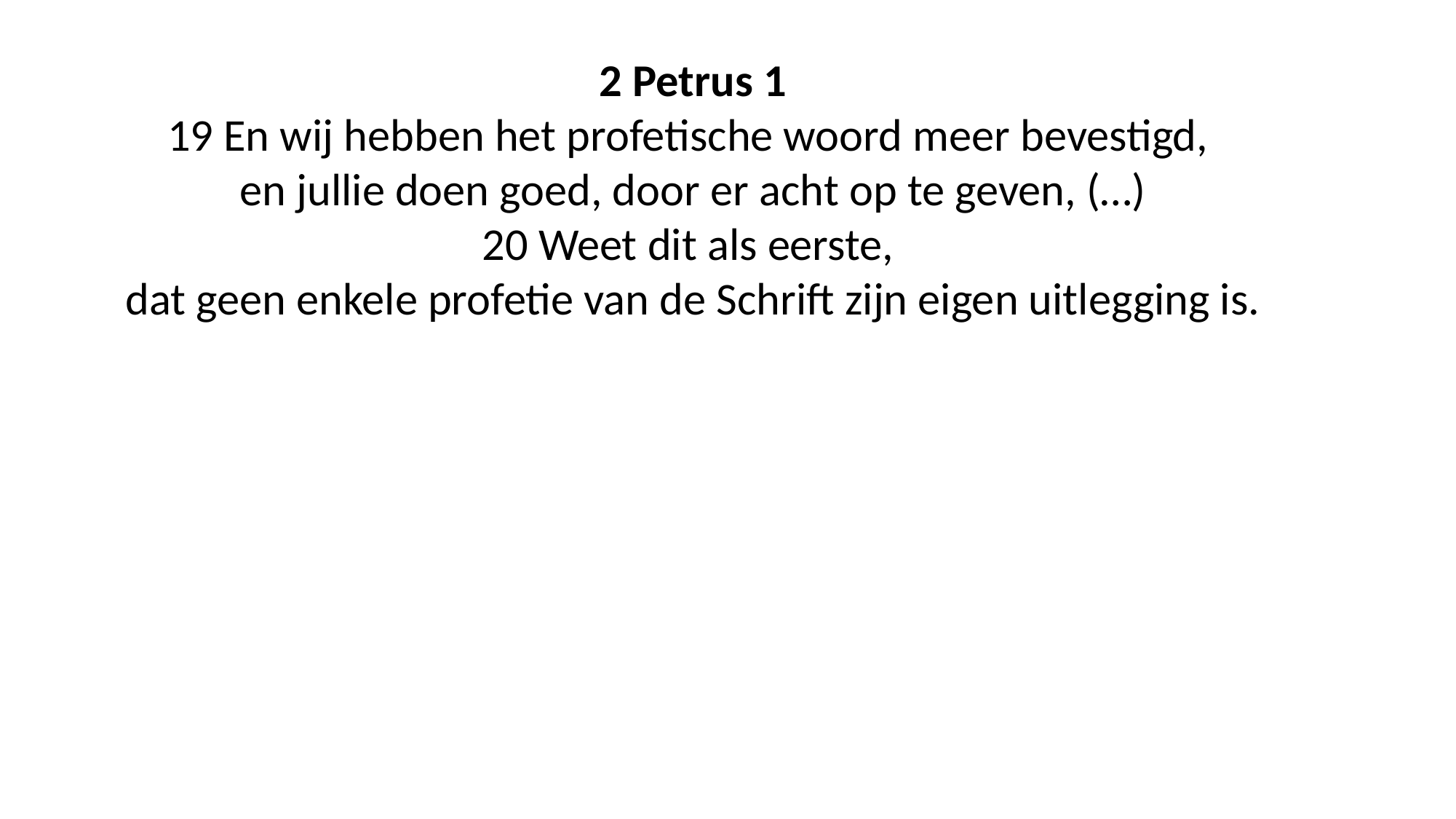

2 Petrus 1
19 En wij hebben het profetische woord meer bevestigd,
en jullie doen goed, door er acht op te geven, (…)
20 Weet dit als eerste,
dat geen enkele profetie van de Schrift zijn eigen uitlegging is.